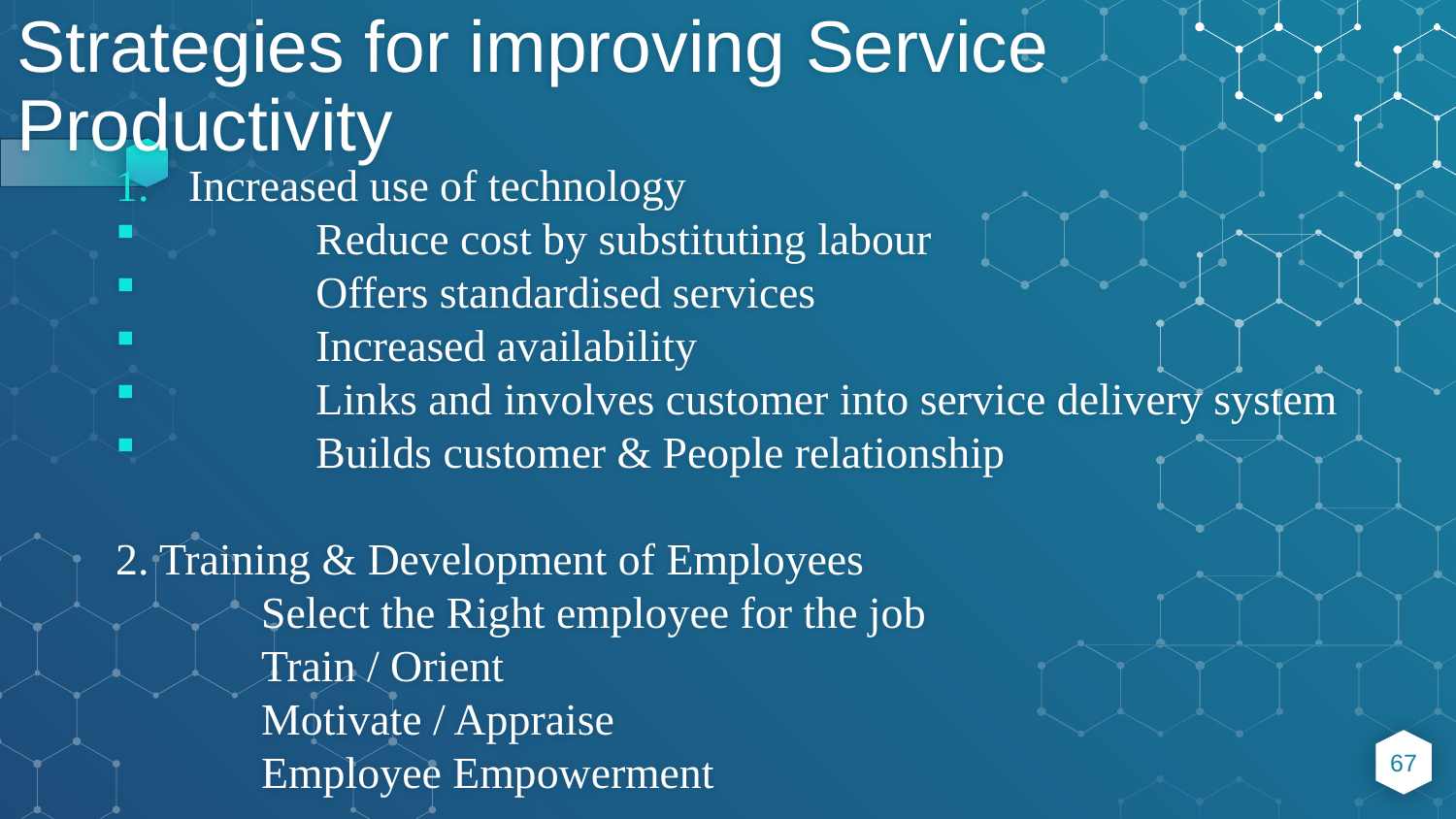

# Strategies for improving Service Productivity
Increased use of technology
	Reduce cost by substituting labour
	Offers standardised services
	Increased availability
	Links and involves customer into service delivery system
	Builds customer & People relationship

2. Training & Development of Employees
	Select the Right employee for the job
	Train / Orient
	Motivate / Appraise
	Employee Empowerment
67